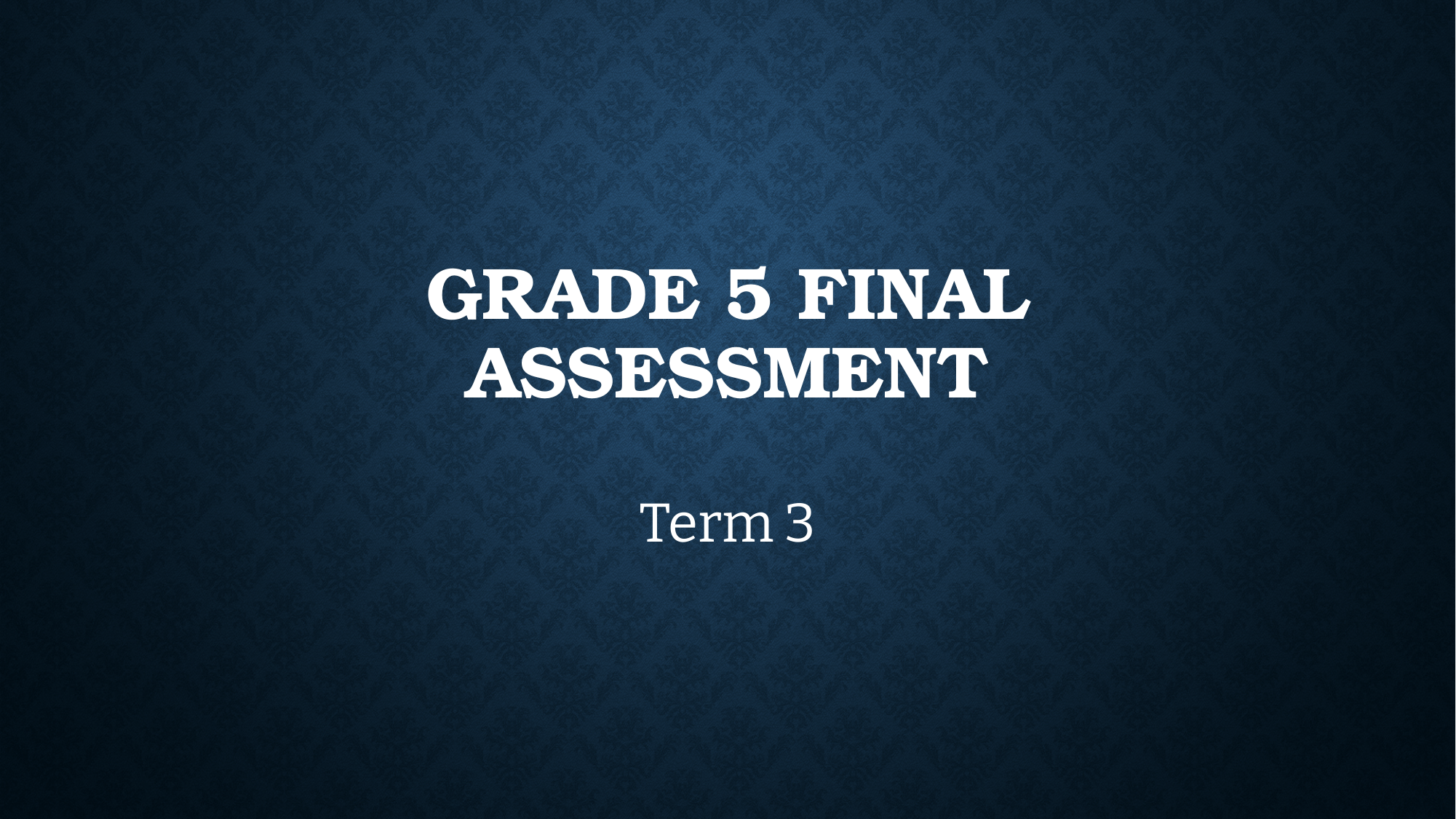

# Grade 5 Final Assessment
Term 3